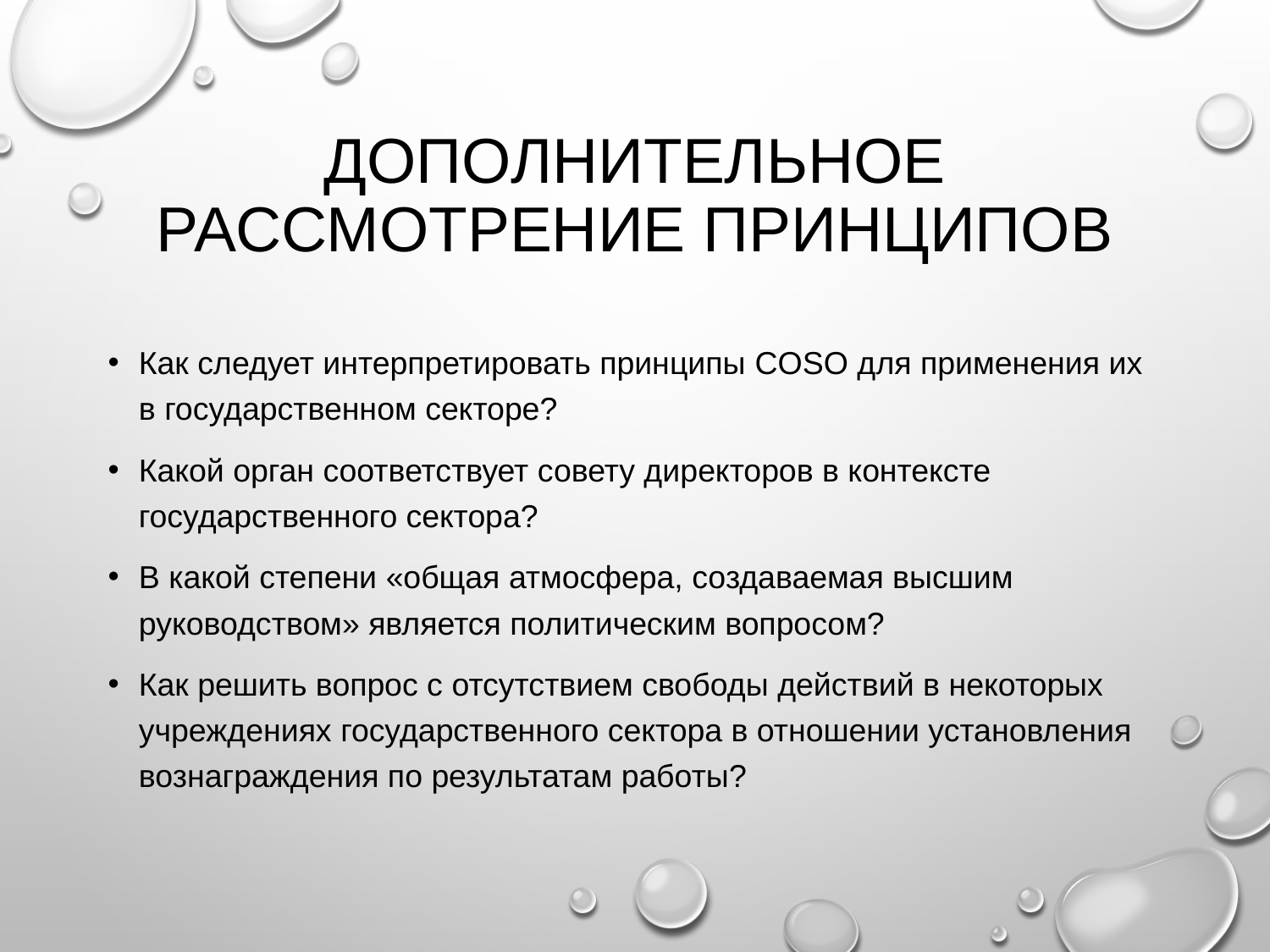

# Дополнительное рассмотрение принципов
Как следует интерпретировать принципы COSO для применения их в государственном секторе?
Какой орган соответствует совету директоров в контексте государственного сектора?
В какой степени «общая атмосфера, создаваемая высшим руководством» является политическим вопросом?
Как решить вопрос с отсутствием свободы действий в некоторых учреждениях государственного сектора в отношении установления вознаграждения по результатам работы?